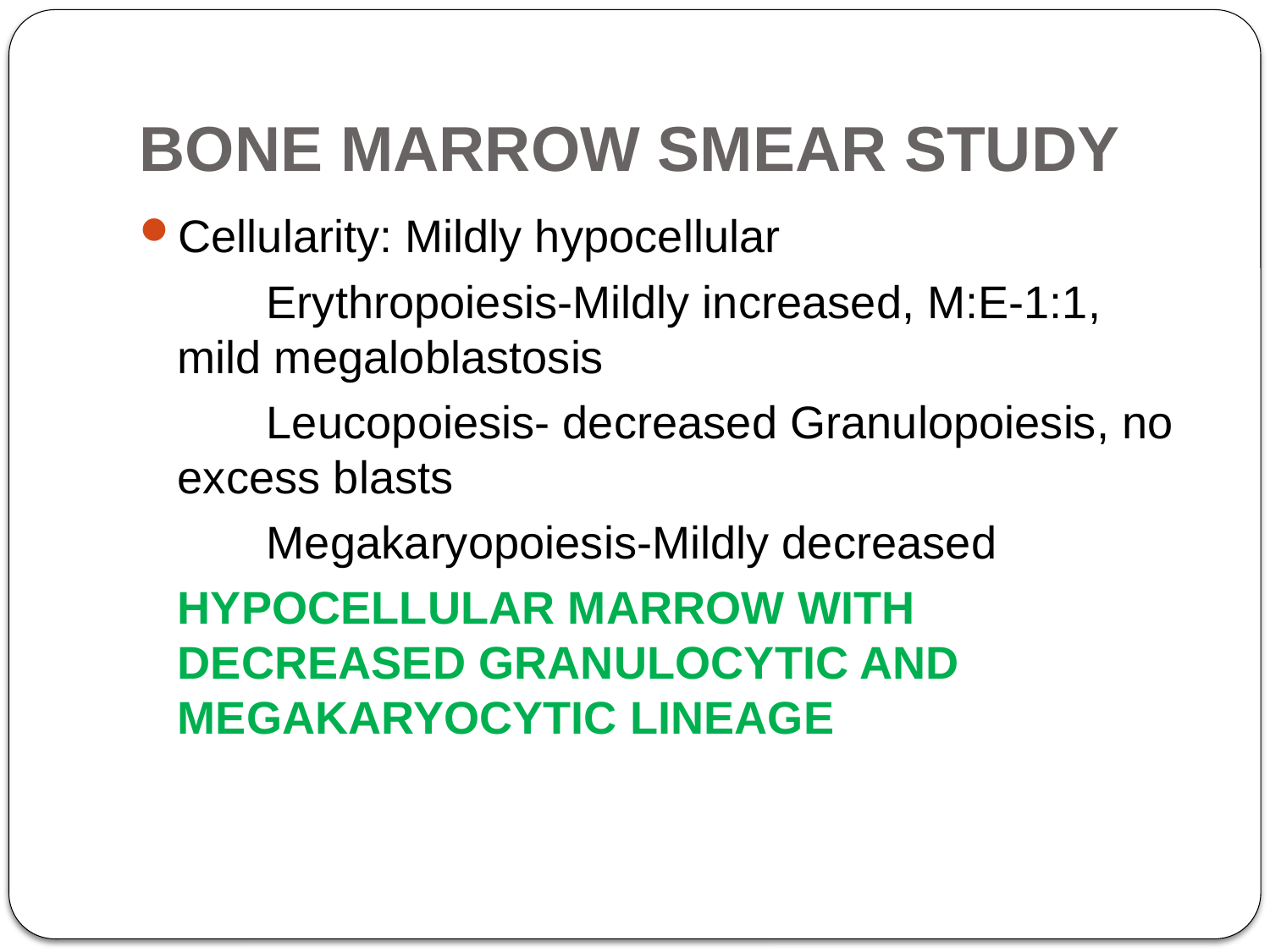

# BONE MARROW SMEAR STUDY
Cellularity: Mildly hypocellular
          Erythropoiesis-Mildly increased, M:E-1:1, mild megaloblastosis
          Leucopoiesis- decreased Granulopoiesis, no excess blasts
          Megakaryopoiesis-Mildly decreased
   HYPOCELLULAR MARROW WITH DECREASED GRANULOCYTIC AND MEGAKARYOCYTIC LINEAGE